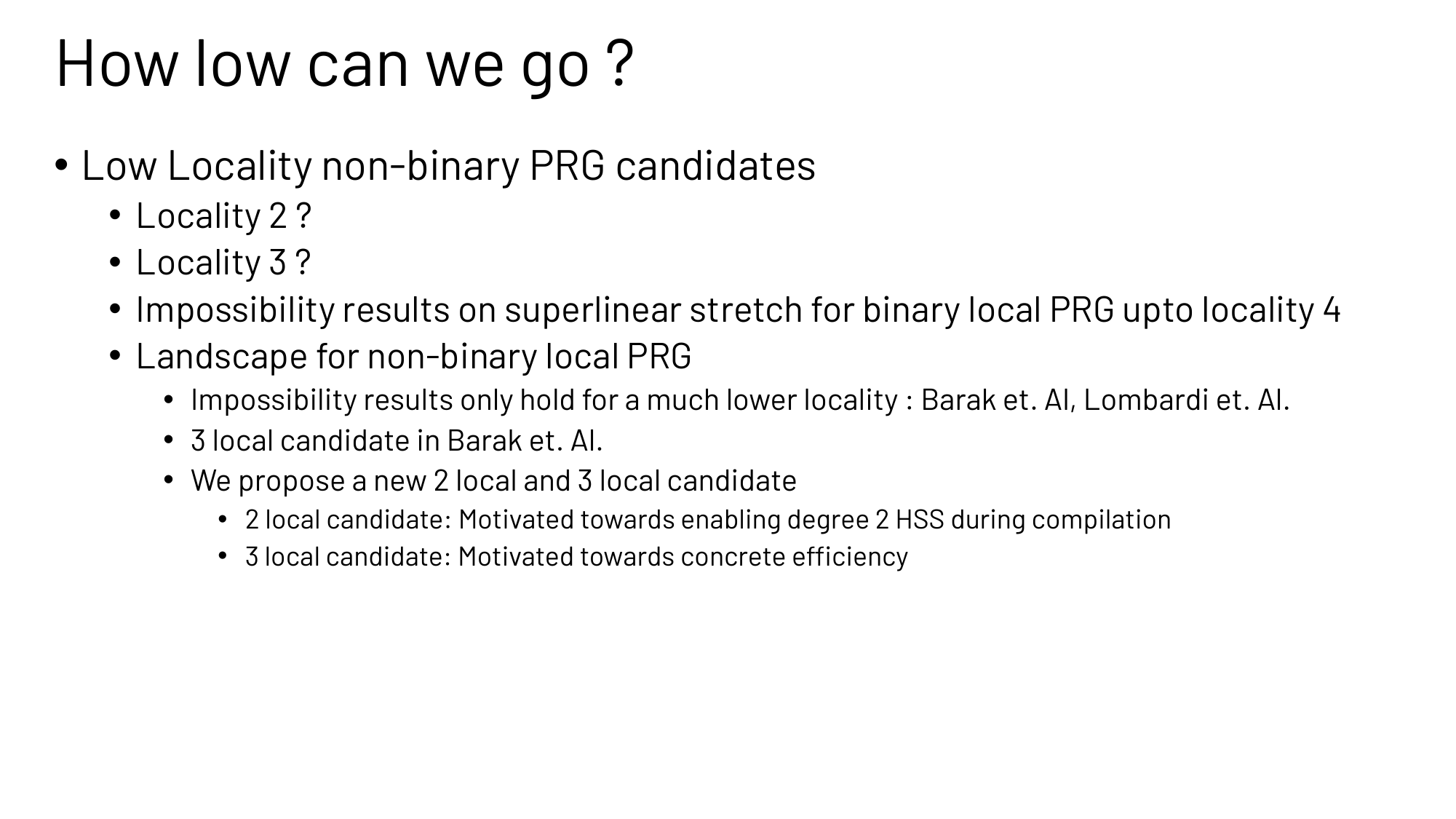

# How low can we go ?
Low Locality non-binary PRG candidates
Locality 2 ?
Locality 3 ?
Impossibility results on superlinear stretch for binary local PRG upto locality 4
Landscape for non-binary local PRG
Impossibility results only hold for a much lower locality : Barak et. Al, Lombardi et. Al.
3 local candidate in Barak et. Al.
We propose a new 2 local and 3 local candidate
2 local candidate: Motivated towards enabling degree 2 HSS during compilation
3 local candidate: Motivated towards concrete efficiency